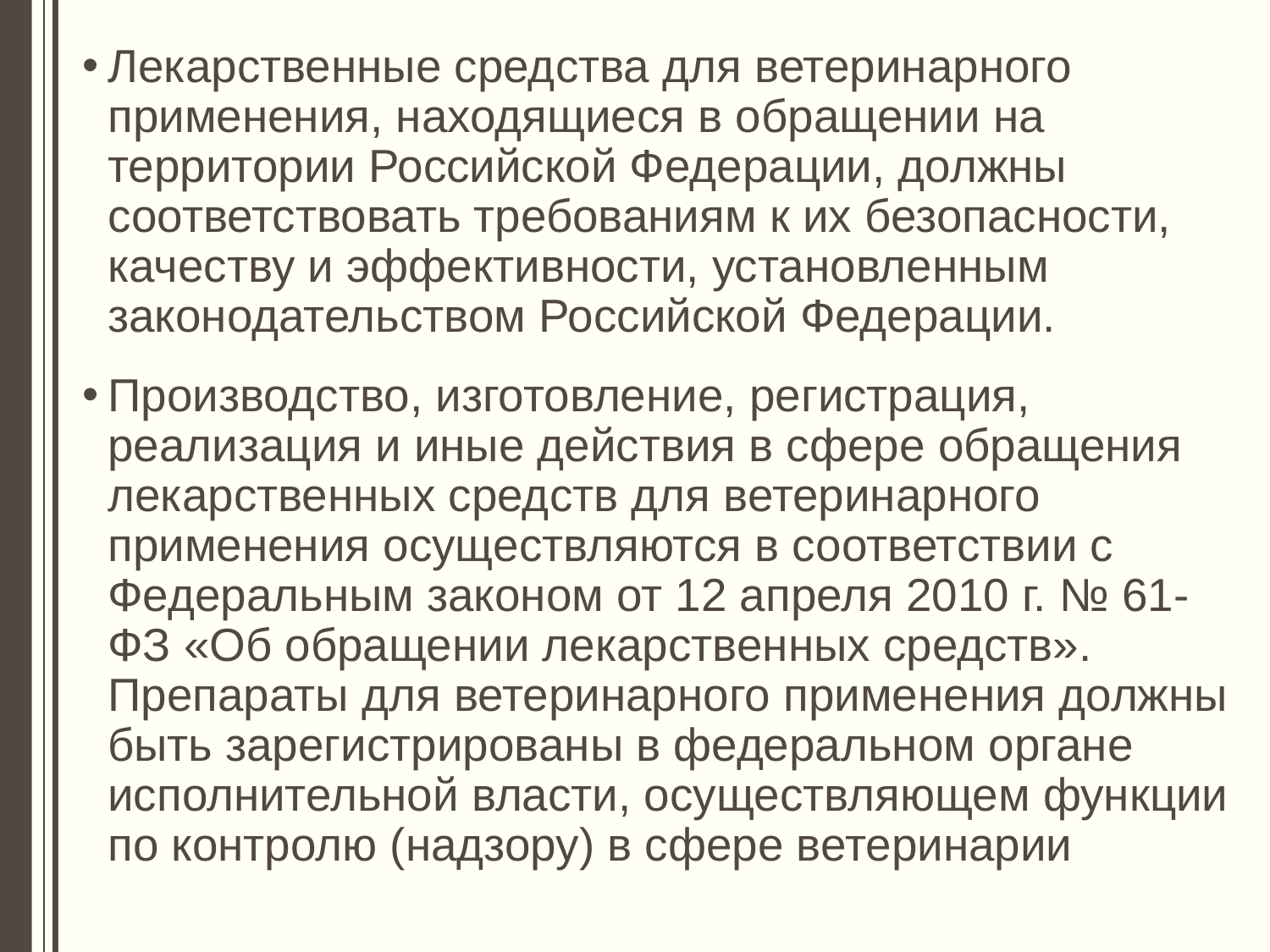

Лекарственные средства для ветеринарного применения, находящиеся в обращении на территории Российской Федерации, должны соответствовать требованиям к их безопасности, качеству и эффективности, установленным законодательством Российской Федерации.
Производство, изготовление, регистрация, реализация и иные действия в сфере обращения лекарственных средств для ветеринарного применения осуществляются в соответствии с Федеральным законом от 12 апреля 2010 г. № 61-ФЗ «Об обращении лекарственных средств». Препараты для ветеринарного применения должны быть зарегистрированы в федеральном органе исполнительной власти, осуществляющем функции по контролю (надзору) в сфере ветеринарии